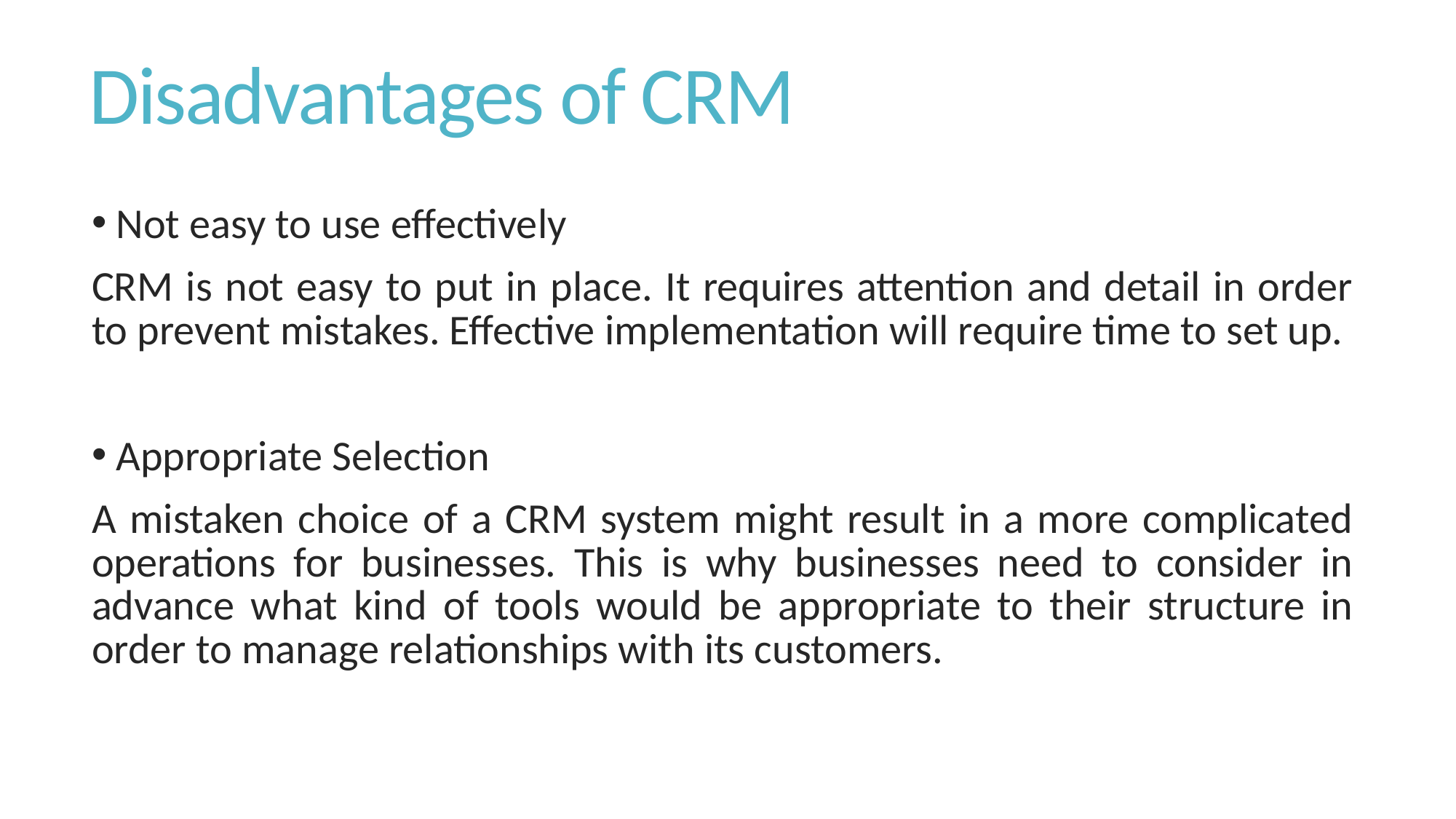

# Disadvantages of CRM
 Not easy to use effectively
CRM is not easy to put in place. It requires attention and detail in order to prevent mistakes. Effective implementation will require time to set up.

 Appropriate Selection
A mistaken choice of a CRM system might result in a more complicated operations for businesses. This is why businesses need to consider in advance what kind of tools would be appropriate to their structure in order to manage relationships with its customers.